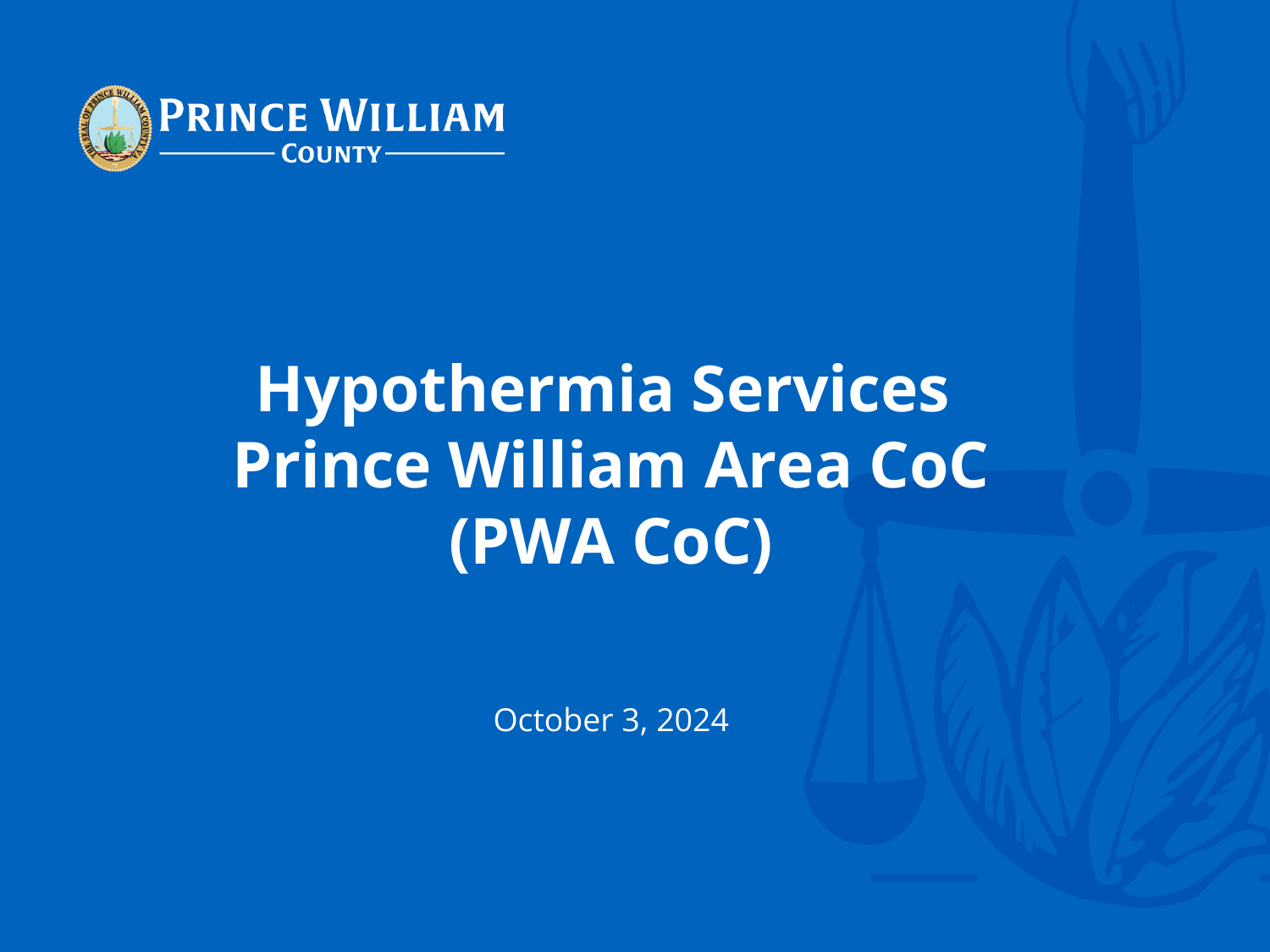

# Hypothermia Services Prince William Area CoC (PWA CoC)
October 3, 2024